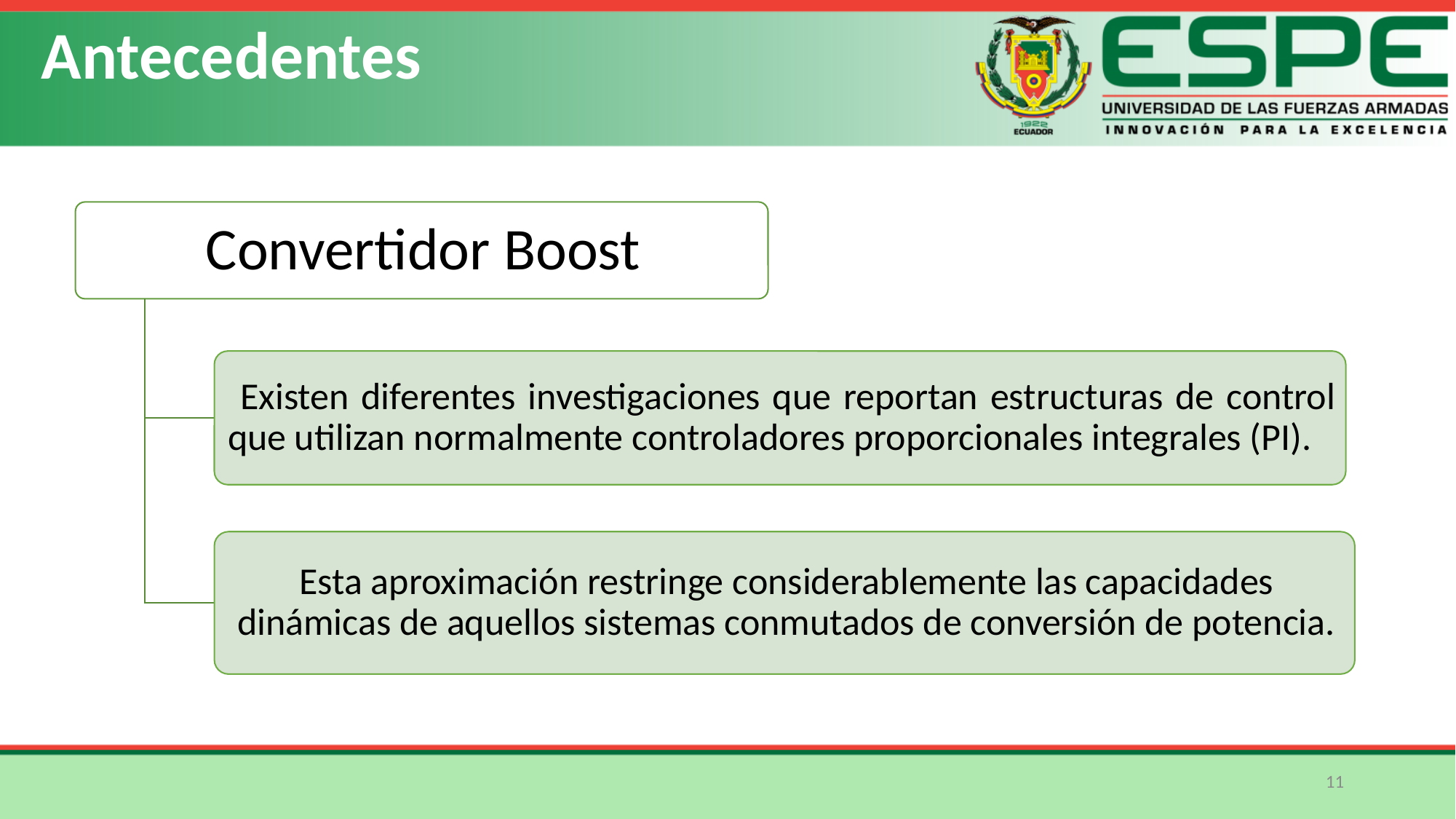

Antecedentes
Convertidor Boost
 Existen diferentes investigaciones que reportan estructuras de control que utilizan normalmente controladores proporcionales integrales (PI).
Esta aproximación restringe considerablemente las capacidades dinámicas de aquellos sistemas conmutados de conversión de potencia.
11